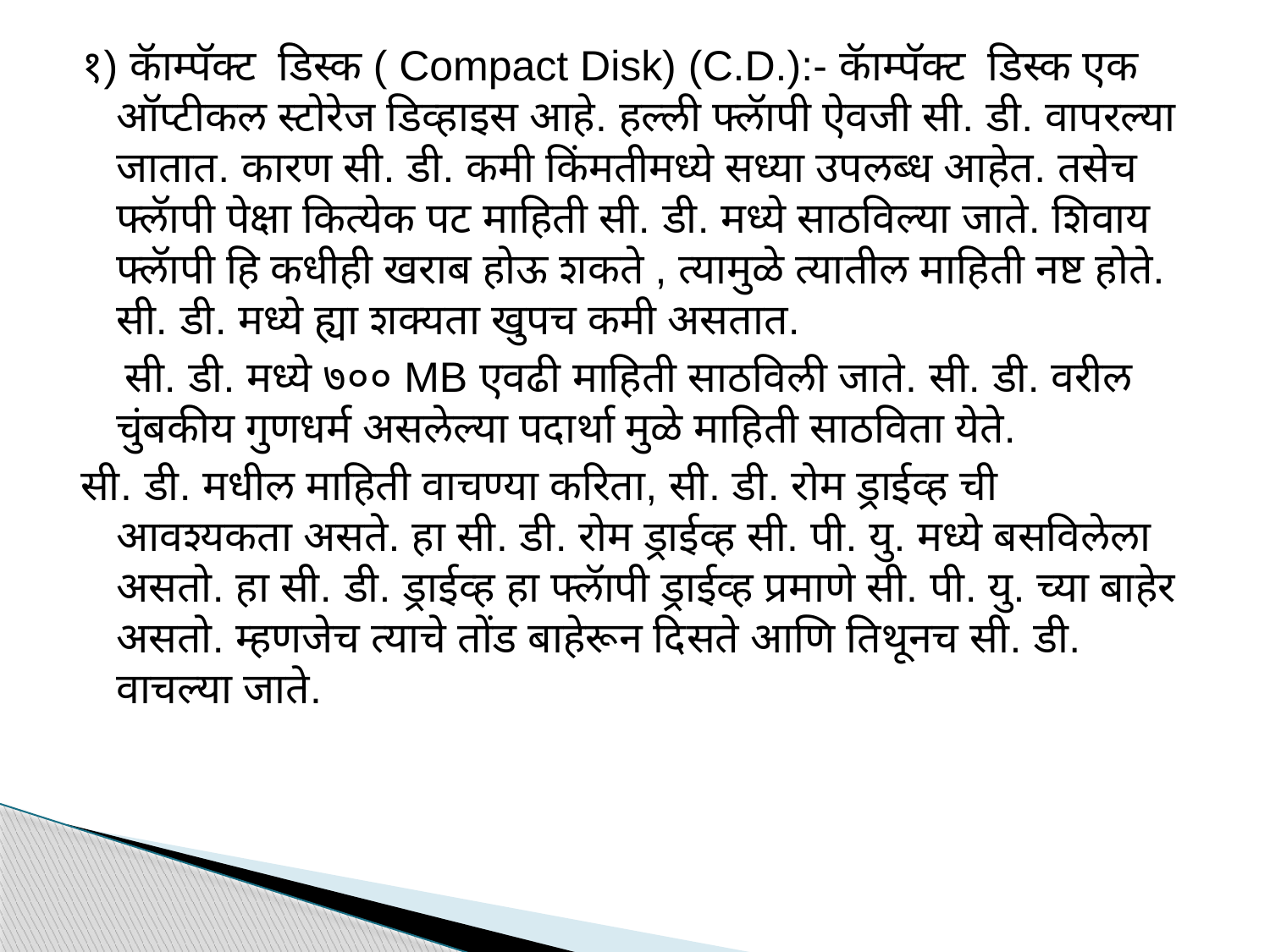

१) कॅाम्पॅक्ट  डिस्क ( Compact Disk) (C.D.):- कॅाम्पॅक्ट  डिस्क एक ऑप्टीकल स्टोरेज डिव्हाइस आहे. हल्ली फ्लॅापी ऐवजी सी. डी. वापरल्या जातात. कारण सी. डी. कमी किंमतीमध्ये सध्या उपलब्ध आहेत. तसेच फ्लॅापी पेक्षा कित्येक पट माहिती सी. डी. मध्ये साठविल्या जाते. शिवाय फ्लॅापी हि कधीही खराब होऊ शकते , त्यामुळे त्यातील माहिती नष्ट होते. सी. डी. मध्ये ह्या शक्यता खुपच कमी असतात.
    सी. डी. मध्ये ७०० MB एवढी माहिती साठविली जाते. सी. डी. वरील चुंबकीय गुणधर्म असलेल्या पदार्था मुळे माहिती साठविता येते.
सी. डी. मधील माहिती वाचण्या करिता, सी. डी. रोम ड्राईव्ह ची आवश्यकता असते. हा सी. डी. रोम ड्राईव्ह सी. पी. यु. मध्ये बसविलेला असतो. हा सी. डी. ड्राईव्ह हा फ्लॅापी ड्राईव्ह प्रमाणे सी. पी. यु. च्या बाहेर असतो. म्हणजेच त्याचे तोंड बाहेरून दिसते आणि तिथूनच सी. डी. वाचल्या जाते.